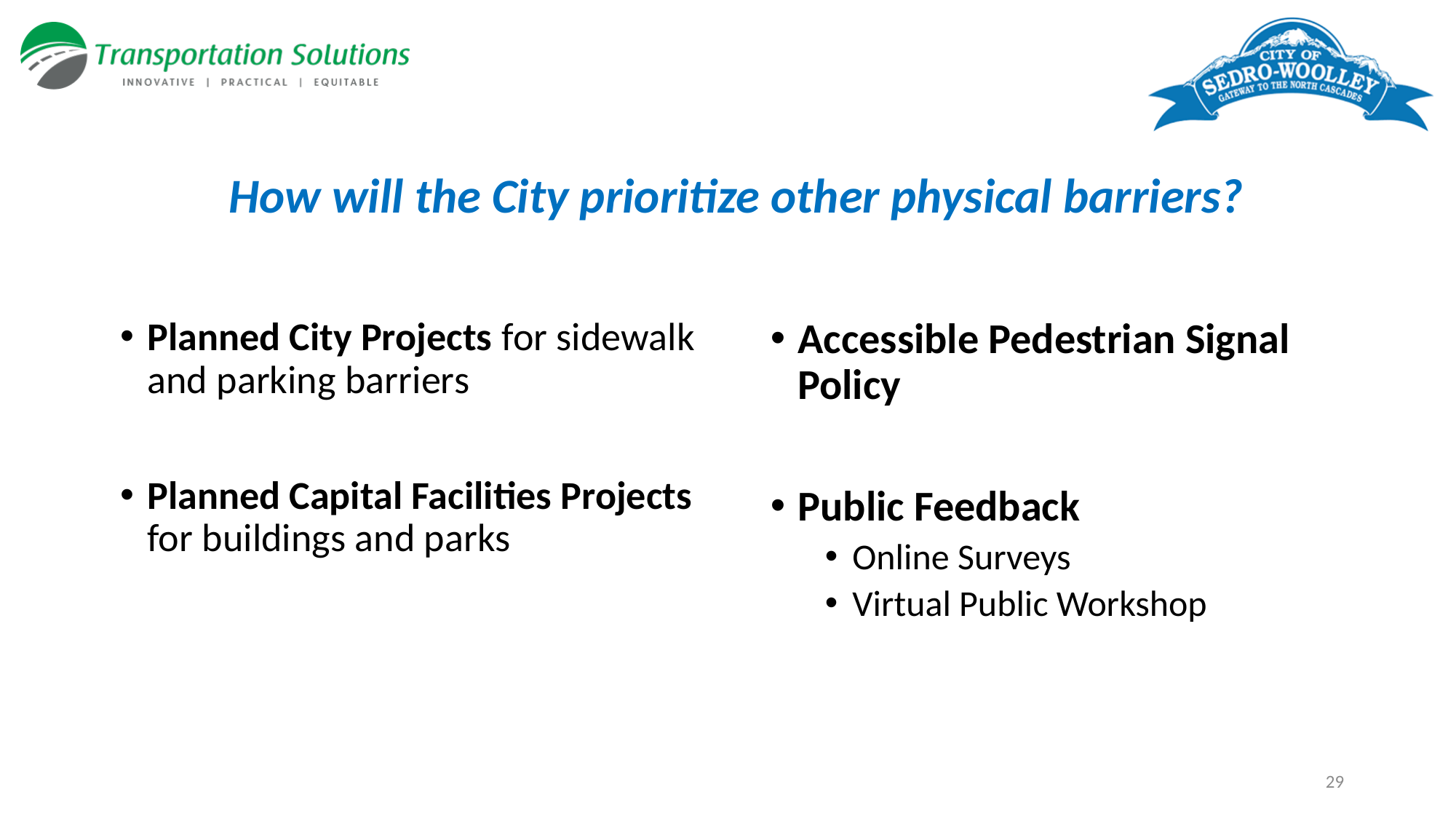

# How will the City prioritize other physical barriers?
Planned City Projects for sidewalk and parking barriers

Planned Capital Facilities Projects for buildings and parks

Accessible Pedestrian Signal Policy

Public Feedback
Online Surveys
Virtual Public Workshop
29